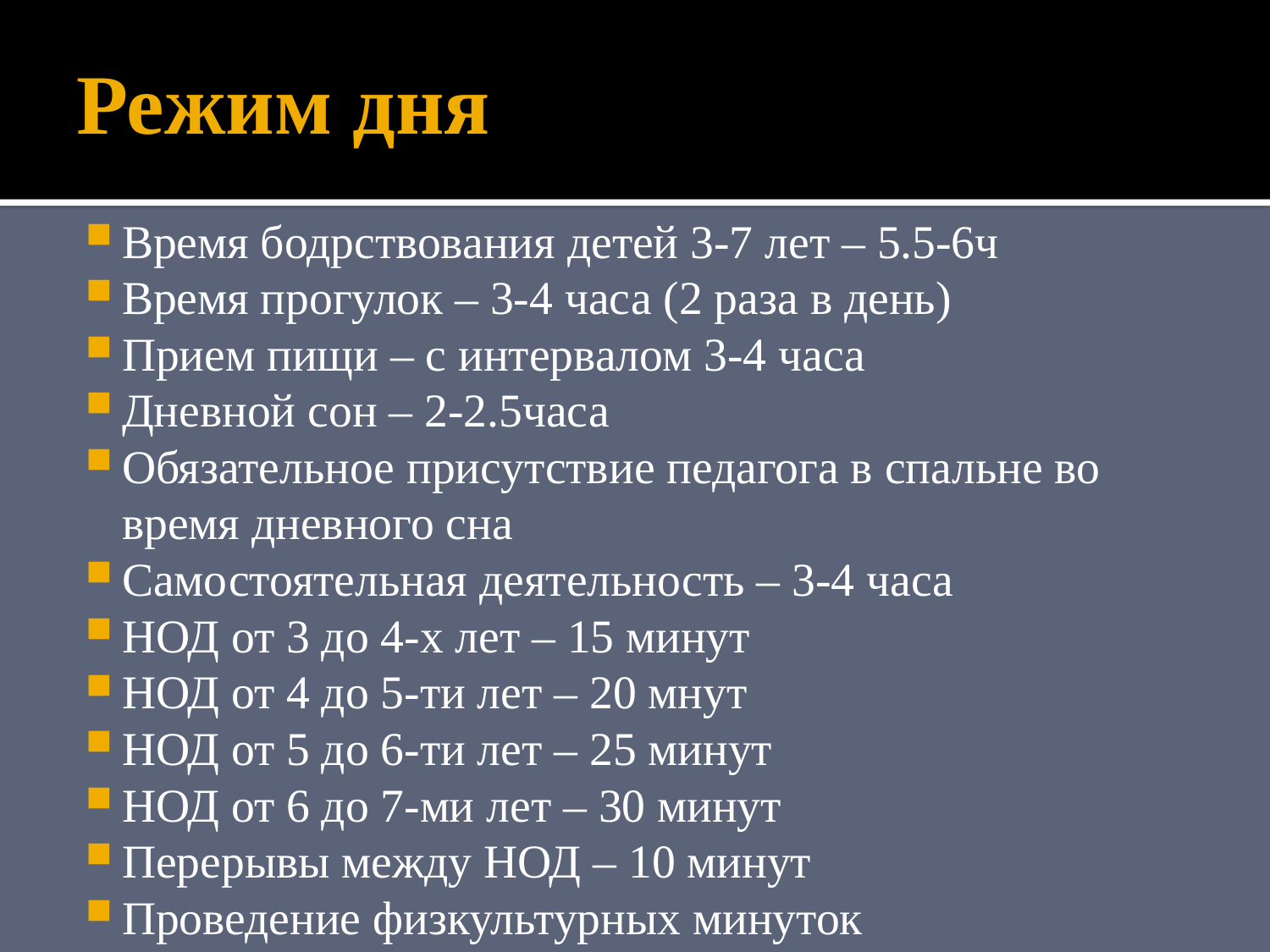

# Режим дня
Время бодрствования детей 3-7 лет – 5.5-6ч
Время прогулок – 3-4 часа (2 раза в день)
Прием пищи – с интервалом 3-4 часа
Дневной сон – 2-2.5часа
Обязательное присутствие педагога в спальне во время дневного сна
Самостоятельная деятельность – 3-4 часа
НОД от 3 до 4-х лет – 15 минут
НОД от 4 до 5-ти лет – 20 мнут
НОД от 5 до 6-ти лет – 25 минут
НОД от 6 до 7-ми лет – 30 минут
Перерывы между НОД – 10 минут
Проведение физкультурных минуток